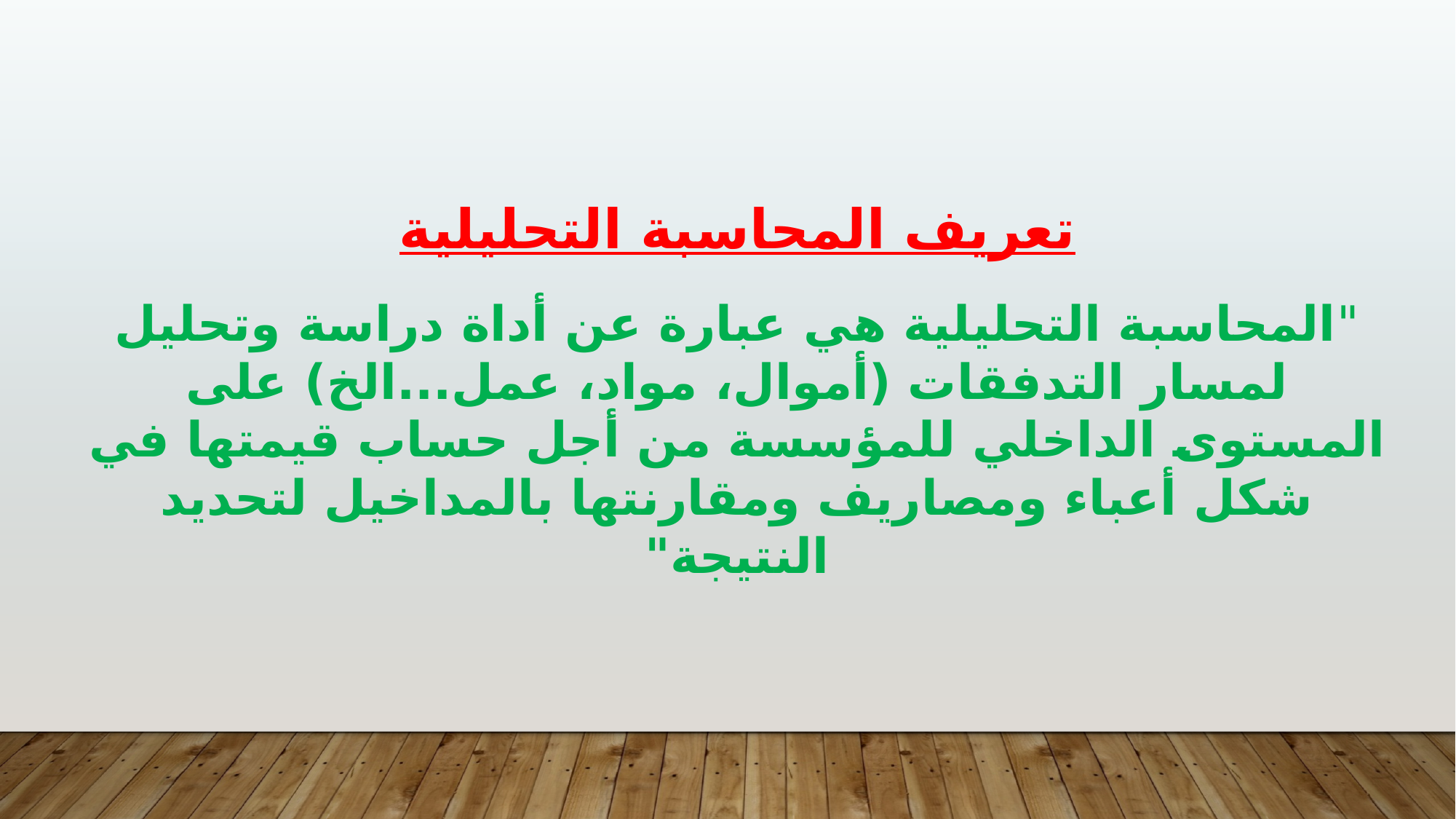

تعريف المحاسبة التحليلية

"المحاسبة التحليلية هي عبارة عن أداة دراسة وتحليل لمسار التدفقات (أموال، مواد، عمل...الخ) على المستوى الداخلي للمؤسسة من أجل حساب قيمتها في شكل أعباء ومصاريف ومقارنتها بالمداخيل لتحديد النتيجة"